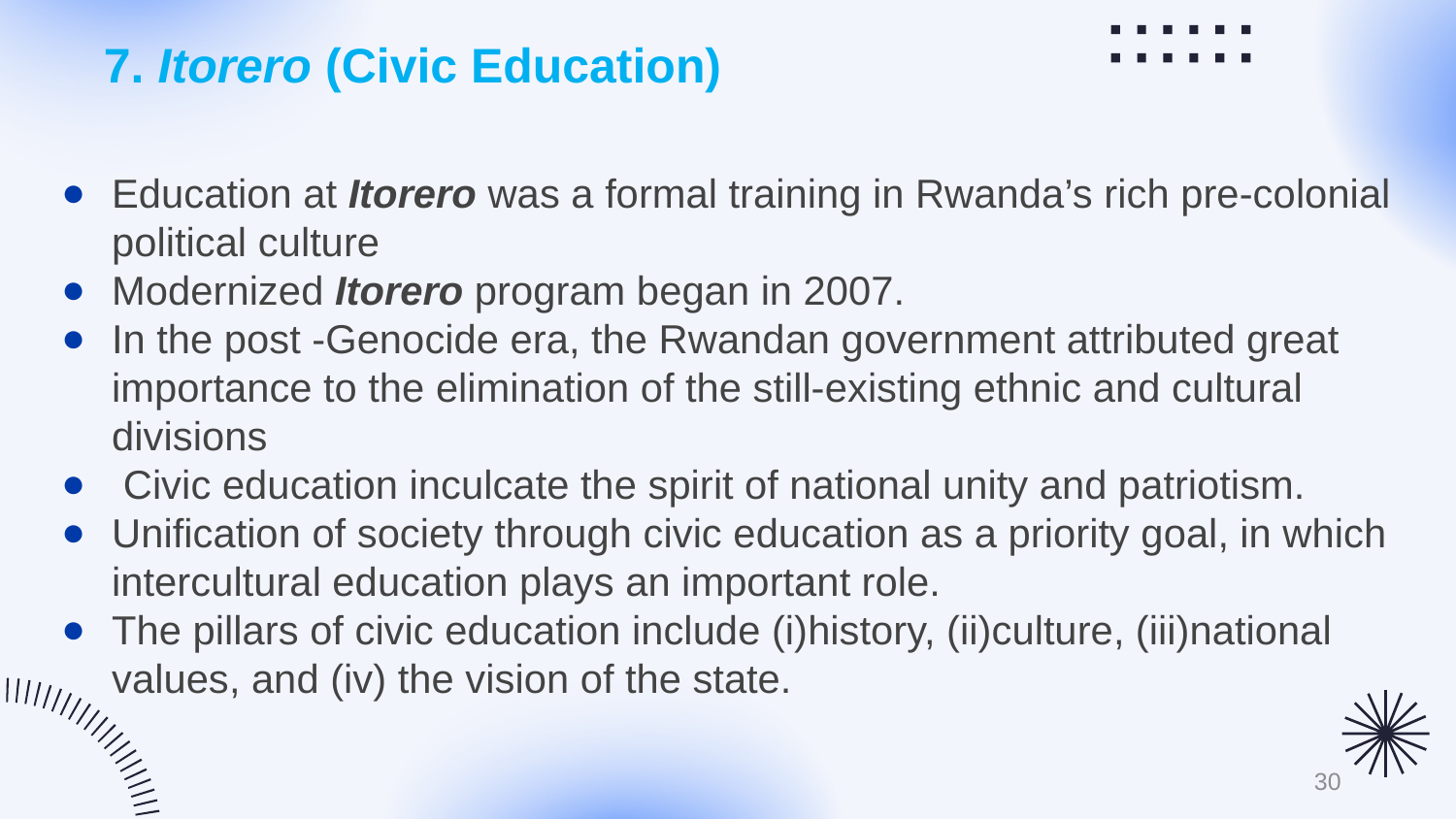

# 7. Itorero (Civic Education)

Education at Itorero was a formal training in Rwanda’s rich pre-colonial political culture
Modernized Itorero program began in 2007.
In the post -Genocide era, the Rwandan government attributed great importance to the elimination of the still-existing ethnic and cultural divisions
 Civic education inculcate the spirit of national unity and patriotism.
Unification of society through civic education as a priority goal, in which intercultural education plays an important role.
The pillars of civic education include (i)history, (ii)culture, (iii)national values, and (iv) the vision of the state.

30